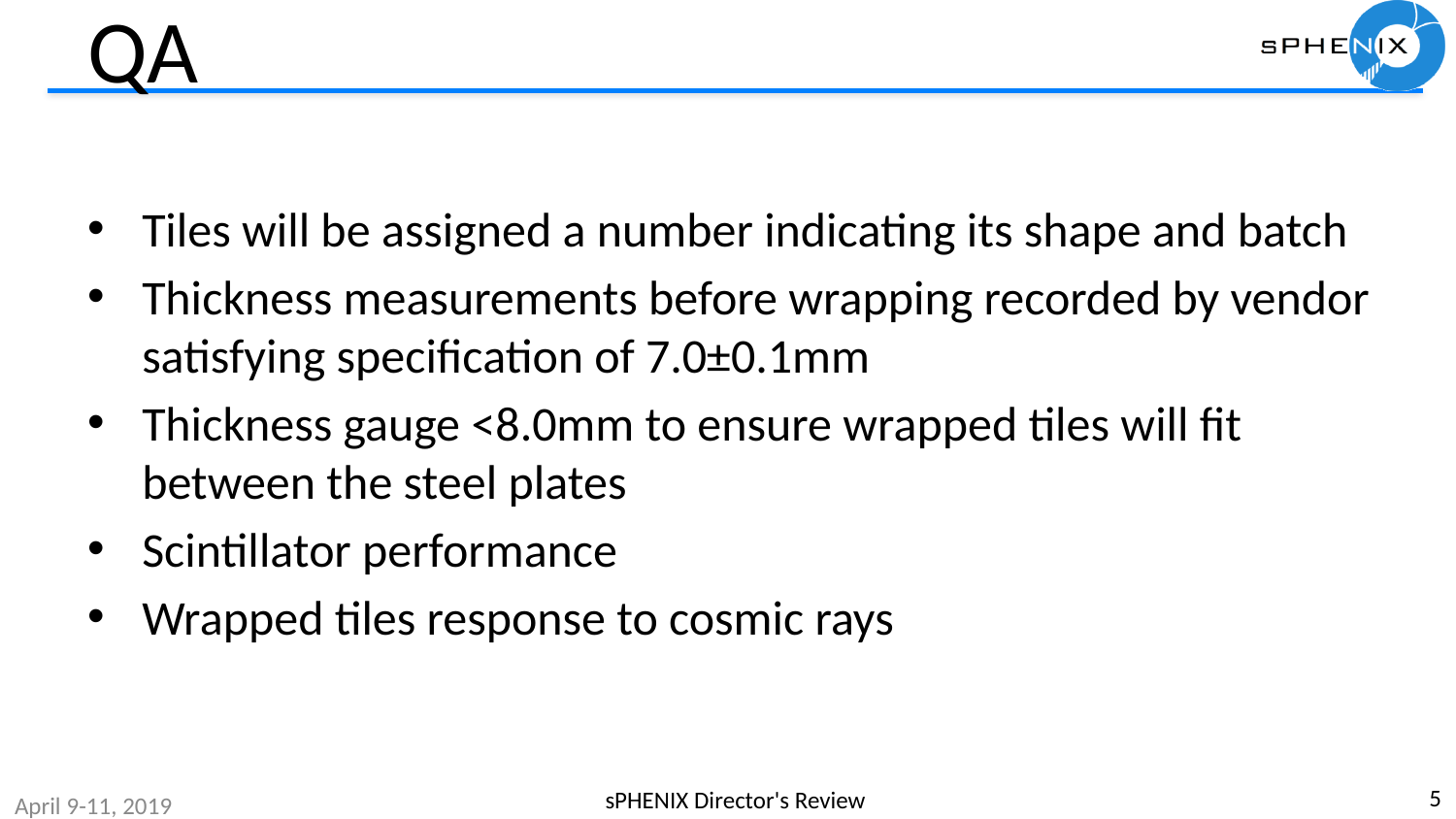

# QA
Tiles will be assigned a number indicating its shape and batch
Thickness measurements before wrapping recorded by vendor satisfying specification of 7.0±0.1mm
Thickness gauge <8.0mm to ensure wrapped tiles will fit between the steel plates
Scintillator performance
Wrapped tiles response to cosmic rays

5
sPHENIX Director's Review
April 9-11, 2019